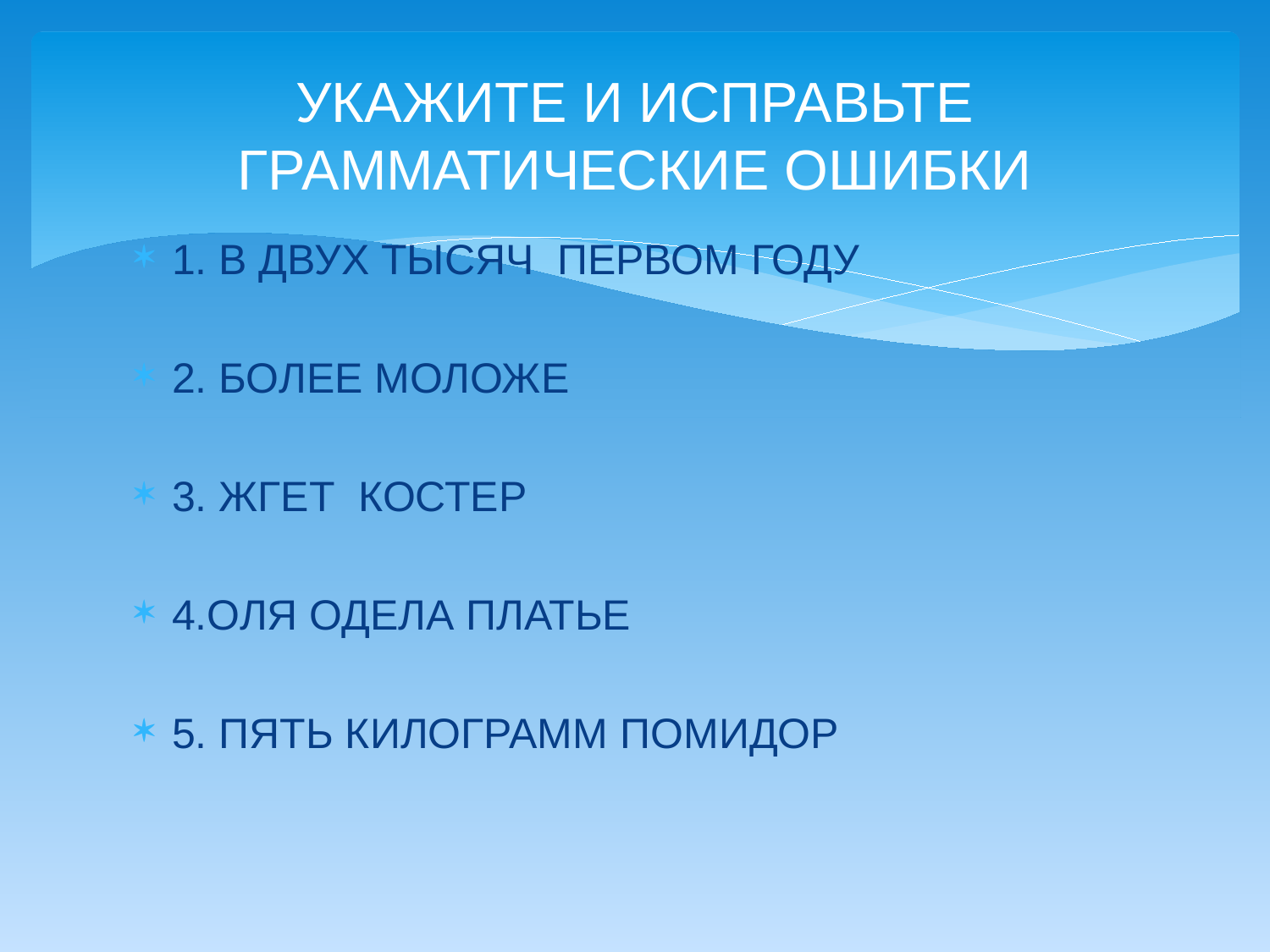

# УКАЖИТЕ И ИСПРАВЬТЕ ГРАММАТИЧЕСКИЕ ОШИБКИ
1. В ДВУХ ТЫСЯЧ  ПЕРВОМ ГОДУ

2. БОЛЕЕ МОЛОЖЕ

3. ЖГЕТ  КОСТЕР

4.ОЛЯ ОДЕЛА ПЛАТЬЕ

5. ПЯТЬ КИЛОГРАММ ПОМИДОР